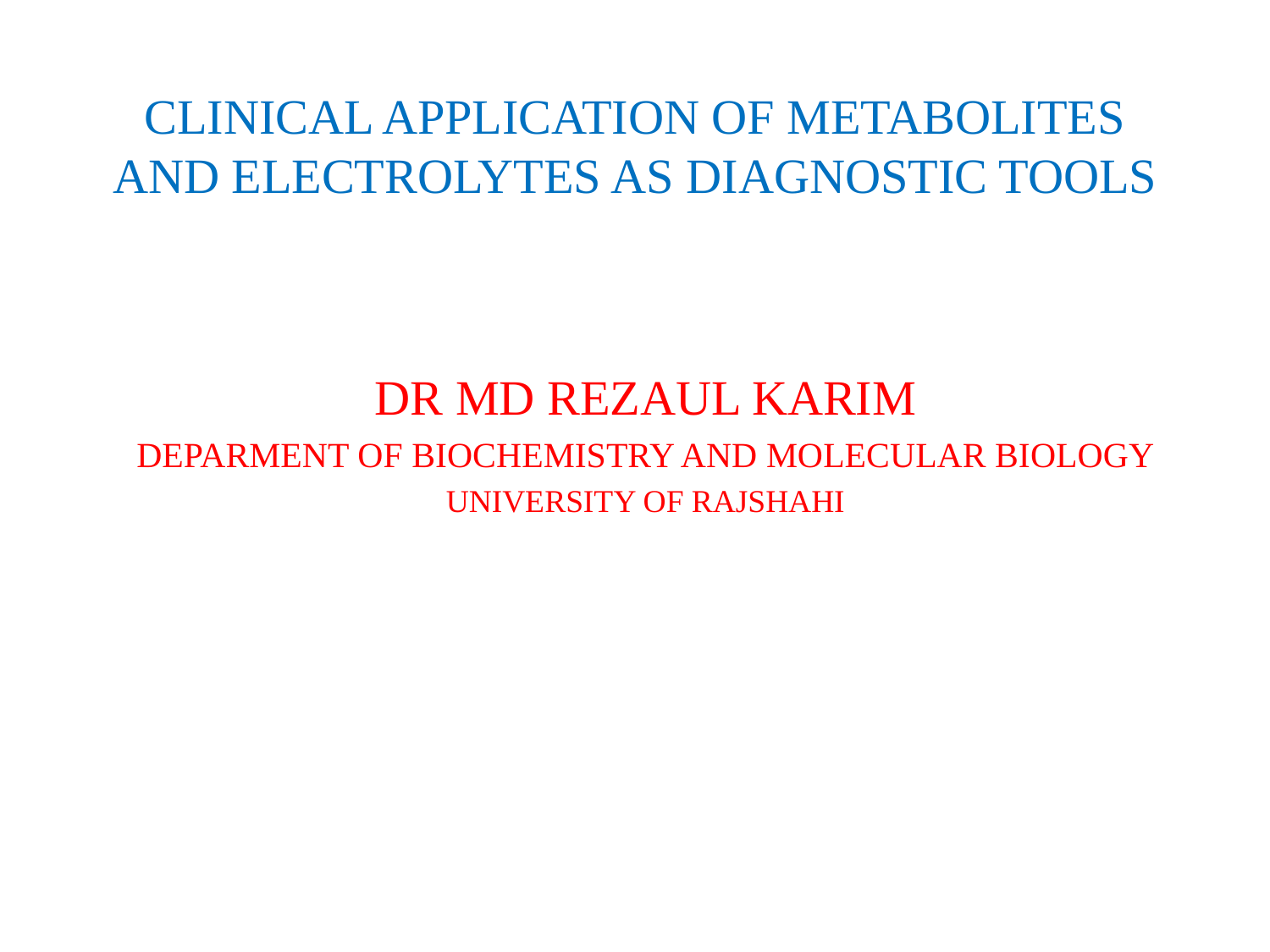

# CLINICAL APPLICATION OF METABOLITES AND ELECTROLYTES AS DIAGNOSTIC TOOLS
DR MD REZAUL KARIM
DEPARMENT OF BIOCHEMISTRY AND MOLECULAR BIOLOGY
UNIVERSITY OF RAJSHAHI